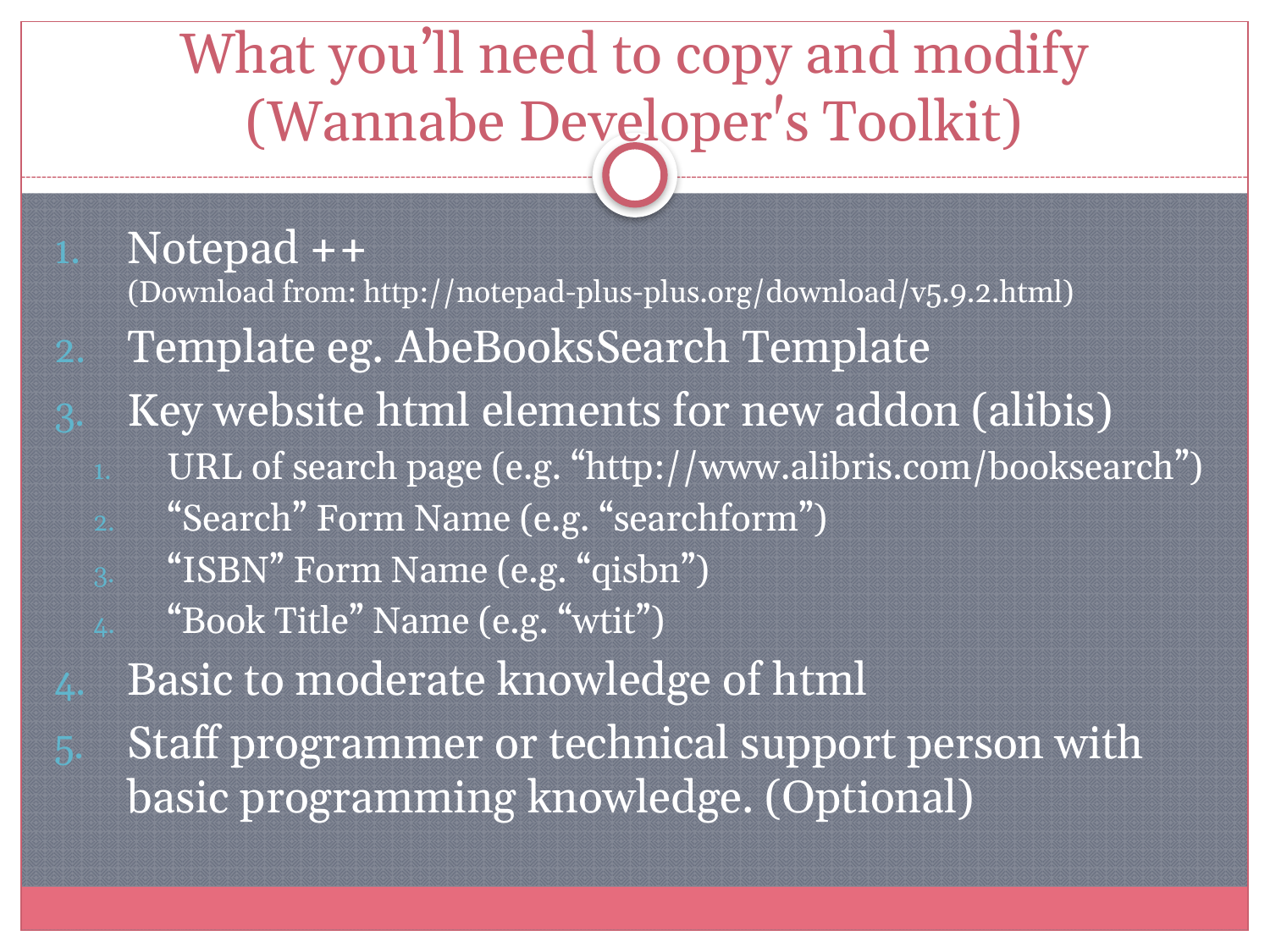

# What you’ll need to copy and modify (Wannabe Developer's Toolkit)
Notepad ++
(Download from: http://notepad-plus-plus.org/download/v5.9.2.html)
Template eg. AbeBooksSearch Template
Key website html elements for new addon (alibis)
URL of search page (e.g. “http://www.alibris.com/booksearch”)
“Search” Form Name (e.g. “searchform”)
“ISBN” Form Name (e.g. “qisbn”)
“Book Title” Name (e.g. “wtit”)
Basic to moderate knowledge of html
Staff programmer or technical support person with basic programming knowledge. (Optional)